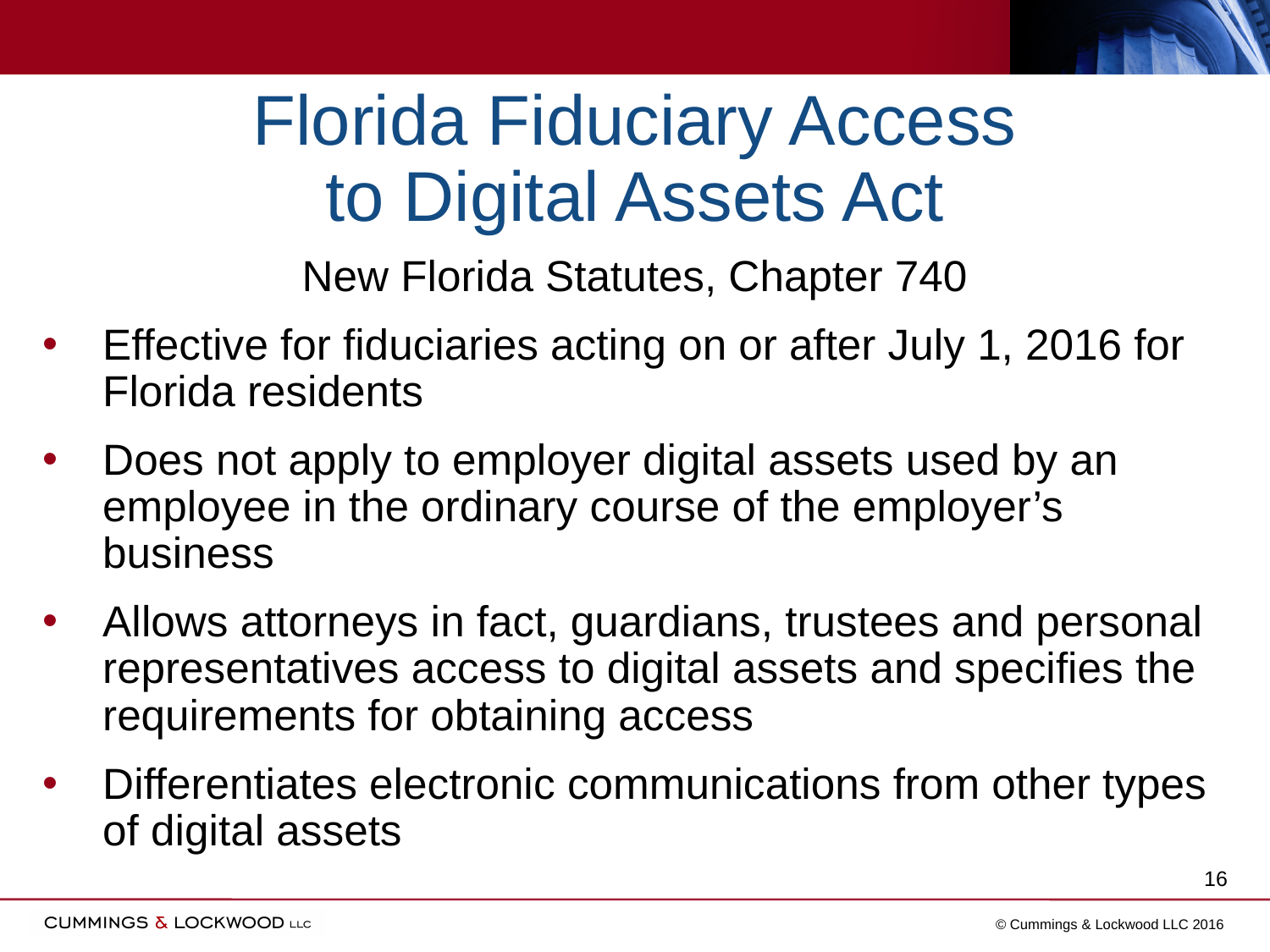

# Florida Fiduciary Access to Digital Assets Act
New Florida Statutes, Chapter 740
Effective for fiduciaries acting on or after July 1, 2016 for Florida residents
Does not apply to employer digital assets used by an employee in the ordinary course of the employer’s business
Allows attorneys in fact, guardians, trustees and personal representatives access to digital assets and specifies the requirements for obtaining access
Differentiates electronic communications from other types of digital assets

16